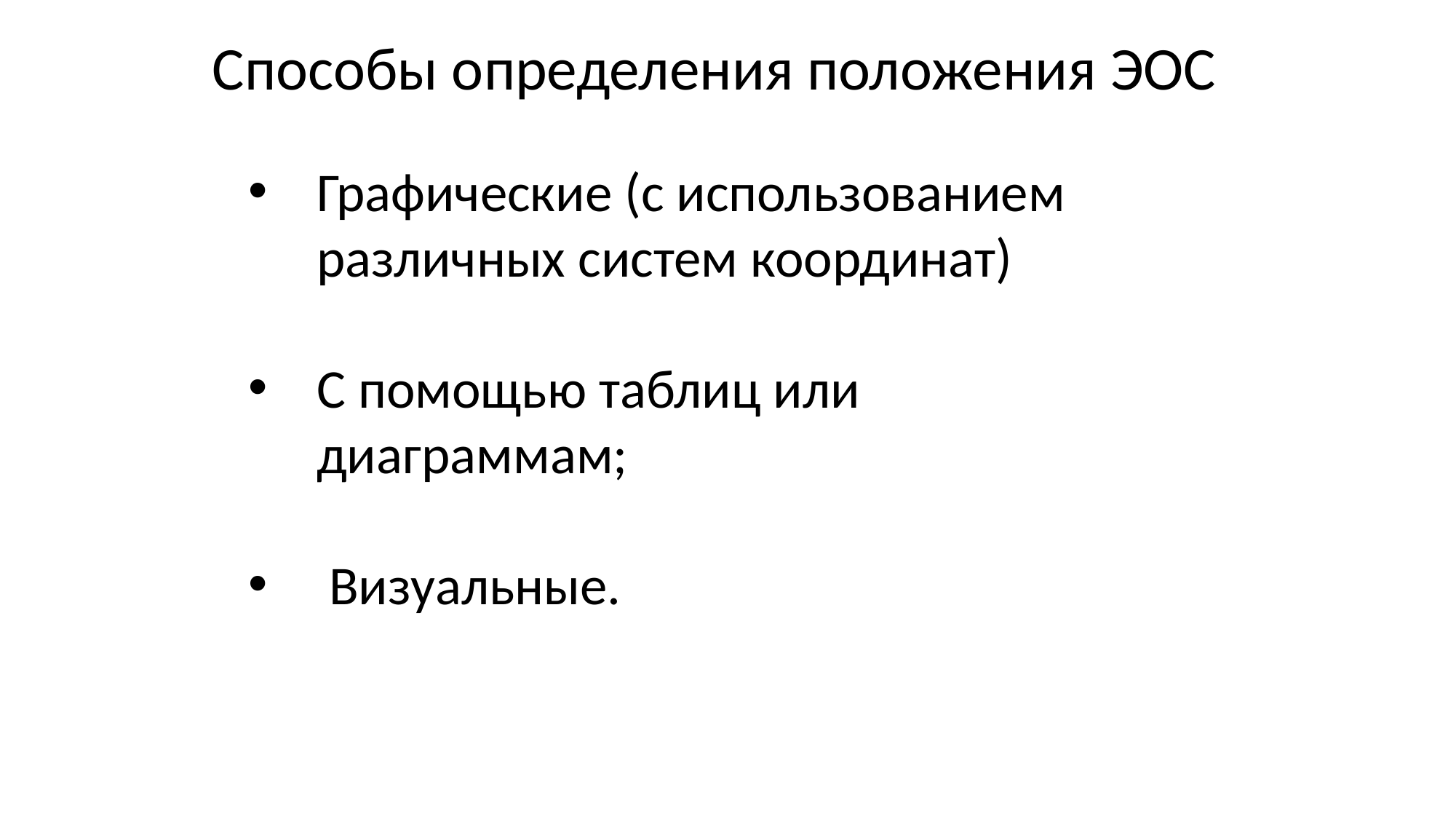

# Способы определения положения ЭОС
Графические (с использованием различных систем координат)

С помощью таблиц или диаграммам;

 Визуальные.